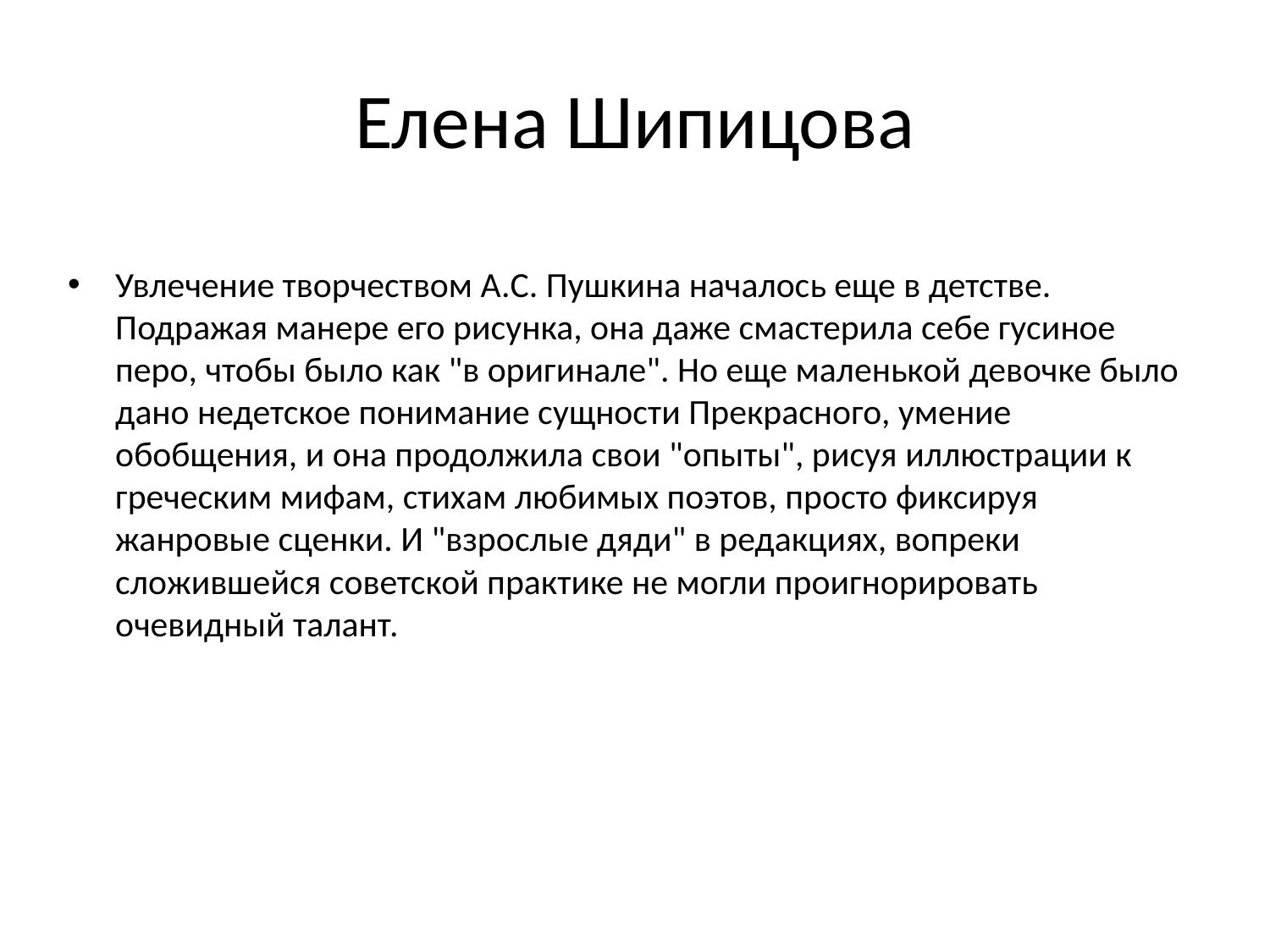

# Елена Шипицова
Увлечение творчеством А.С. Пушкина началось еще в детстве. Подражая манере его рисунка, она даже смастерила себе гусиное перо, чтобы было как "в оригинале". Но еще маленькой девочке было дано недетское понимание сущности Прекрасного, умение обобщения, и она продолжила свои "опыты", рисуя иллюстрации к греческим мифам, стихам любимых поэтов, просто фиксируя жанровые сценки. И "взрослые дяди" в редакциях, вопреки сложившейся советской практике не могли проигнорировать очевидный талант.